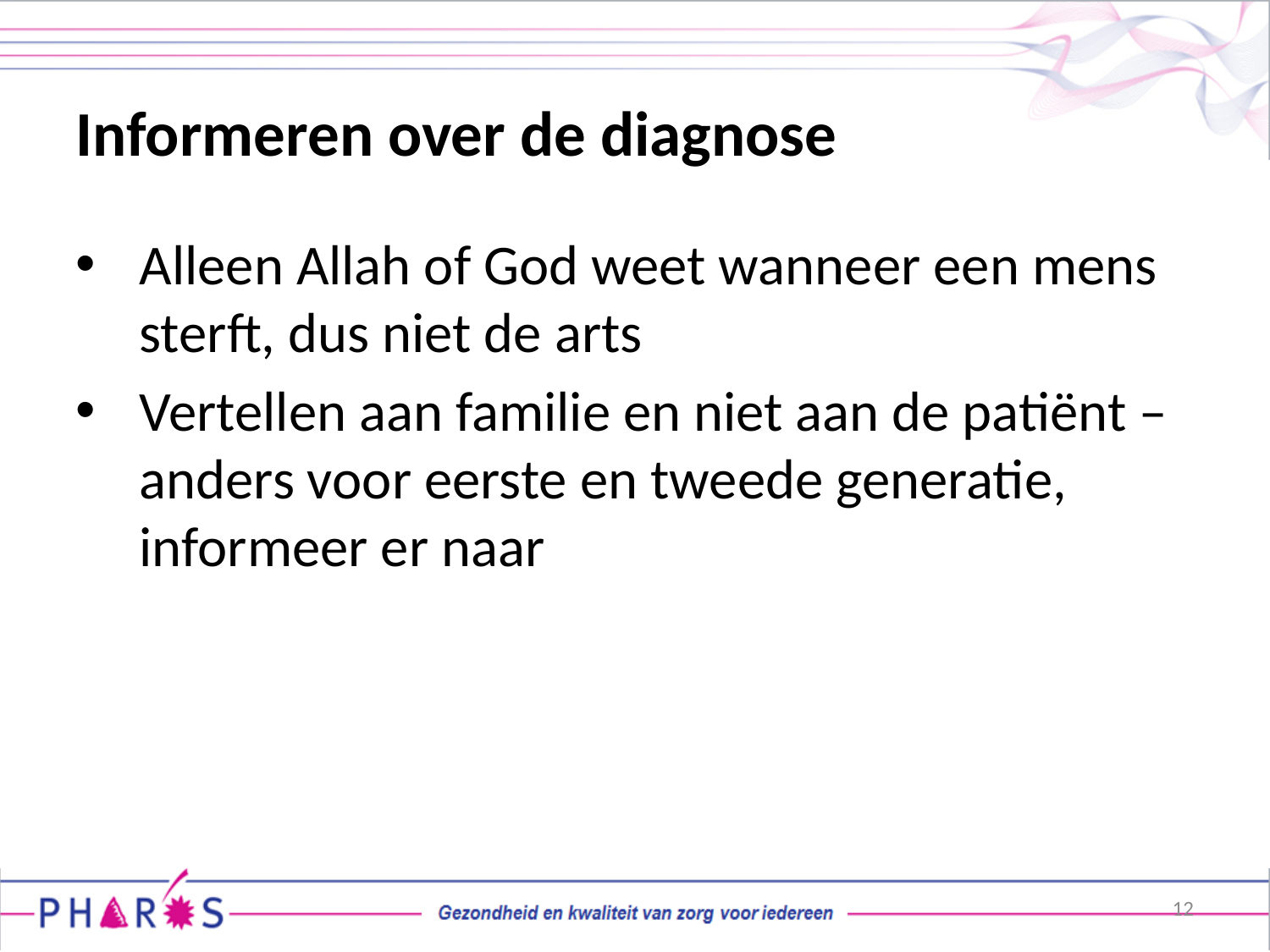

# Informeren over de diagnose
Alleen Allah of God weet wanneer een mens sterft, dus niet de arts
Vertellen aan familie en niet aan de patiënt – anders voor eerste en tweede generatie, informeer er naar

12